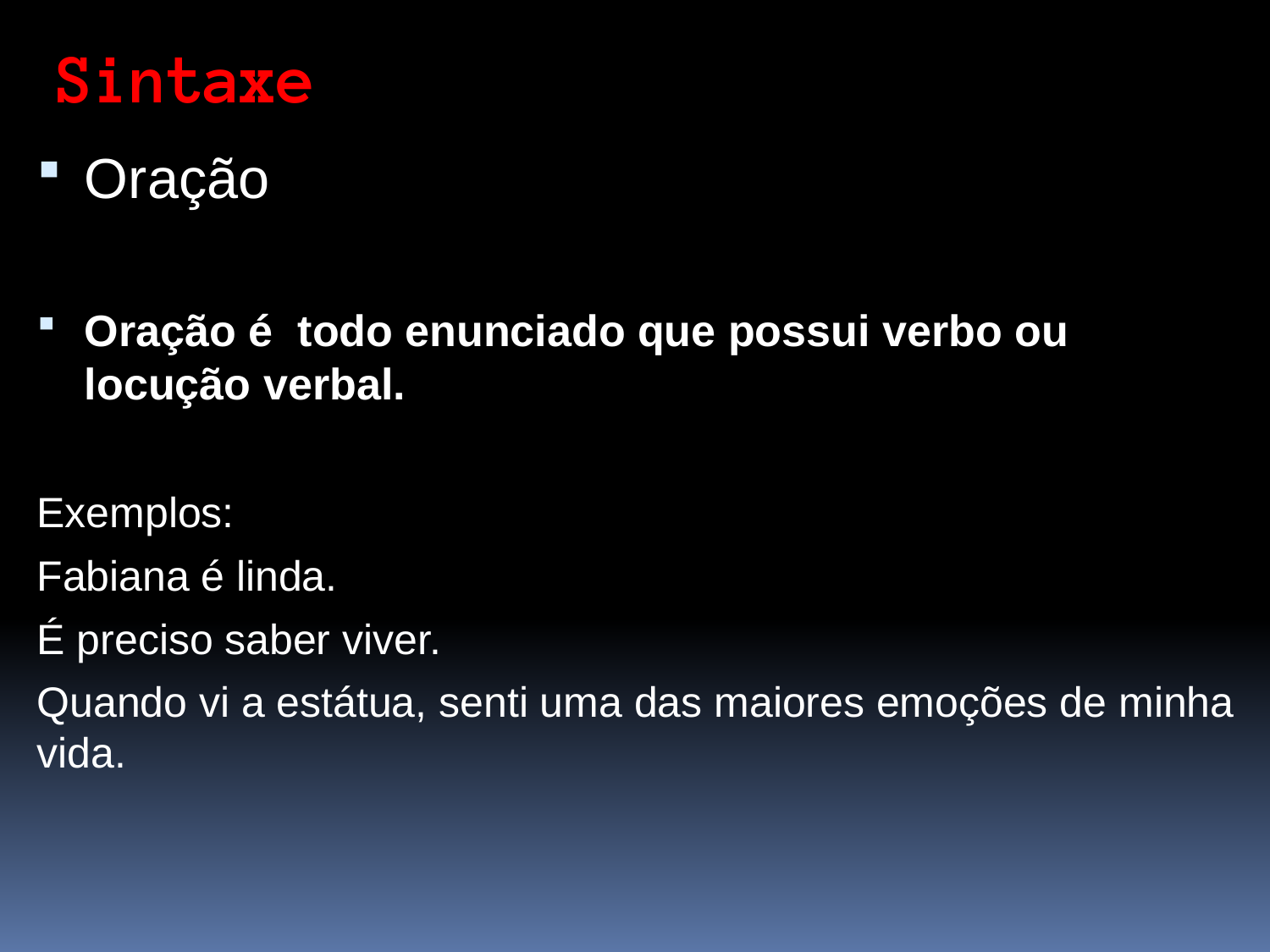

# Sintaxe
Oração

Oração é  todo enunciado que possui verbo ou locução verbal.

Exemplos:
Fabiana é linda.
É preciso saber viver.
Quando vi a estátua, senti uma das maiores emoções de minha vida.